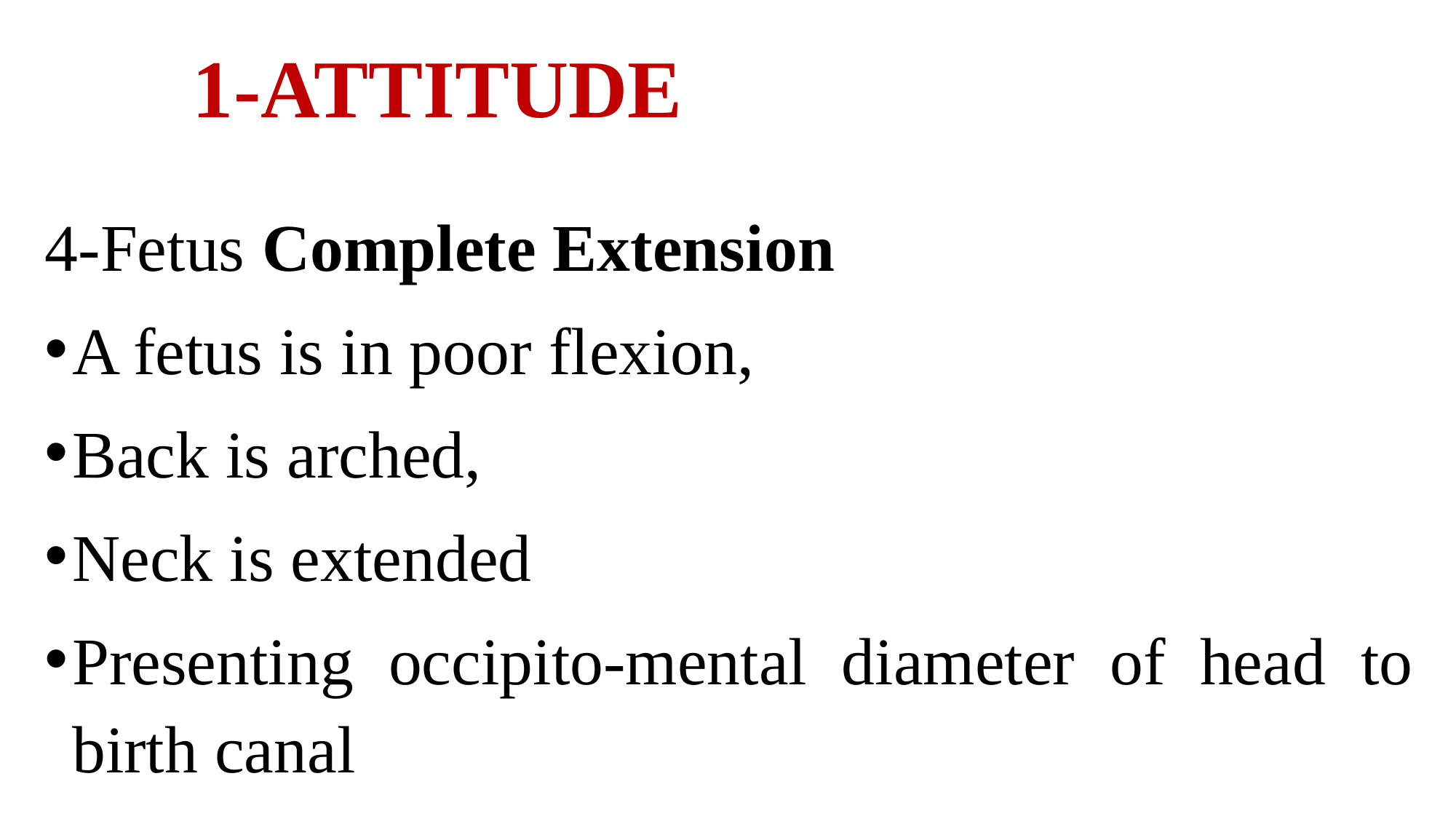

# 1-ATTITUDE
4-Fetus Complete Extension
A fetus is in poor flexion,
Back is arched,
Neck is extended
Presenting occipito-mental diameter of head to birth canal